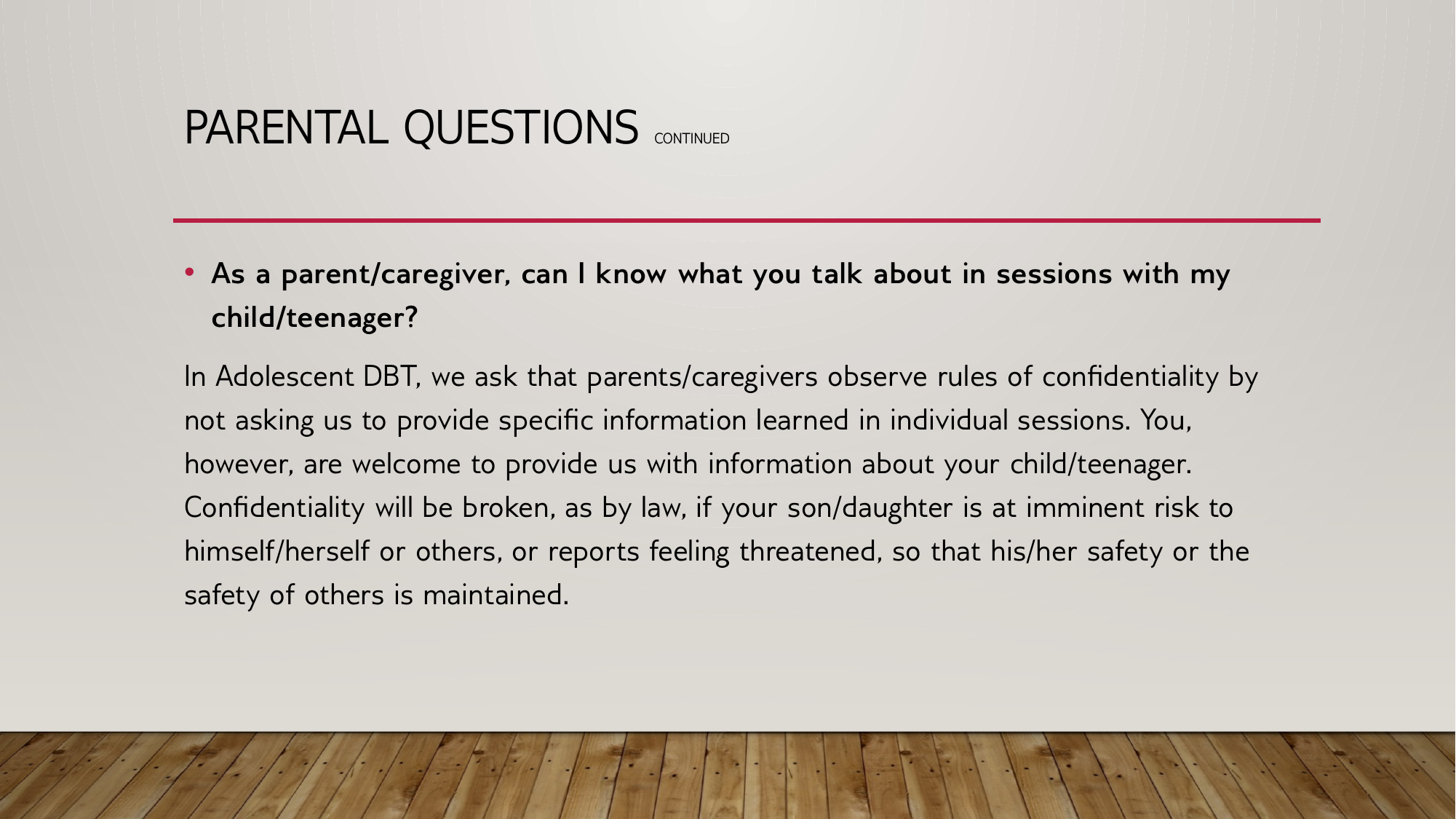

# Parental questions continued
As a parent/caregiver, can I know what you talk about in sessions with my child/teenager?
In Adolescent DBT, we ask that parents/caregivers observe rules of confidentiality by not asking us to provide specific information learned in individual sessions. You, however, are welcome to provide us with information about your child/teenager. Confidentiality will be broken, as by law, if your son/daughter is at imminent risk to himself/herself or others, or reports feeling threatened, so that his/her safety or the safety of others is maintained.